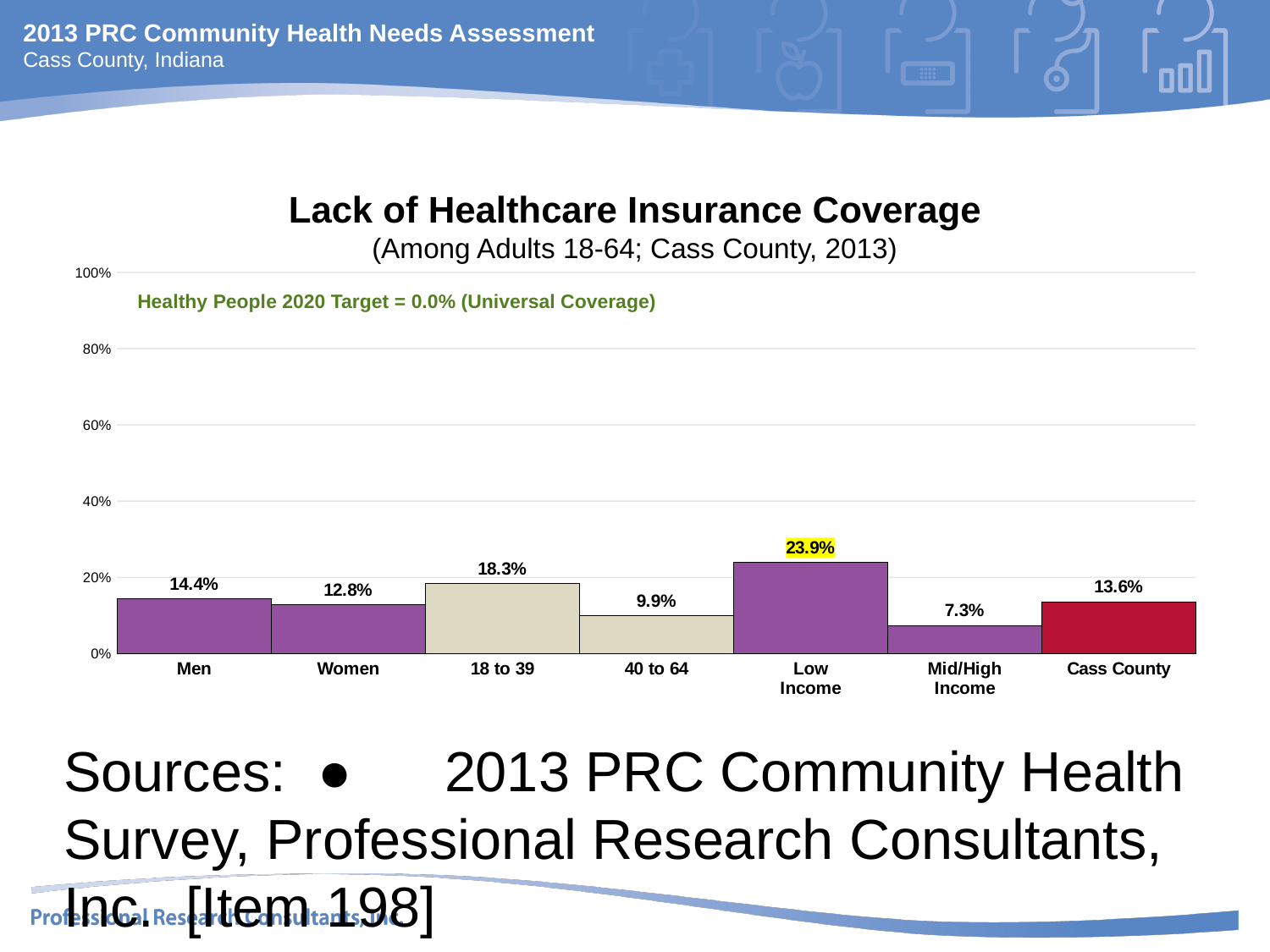

# Lack of Healthcare Insurance Coverage (Among Adults 18-64; Cass County, 2013)

### Chart

| Category | Column2 | Column3 | Column1 |
|---|---|---|---|
| Men | None | None | 14.4 |
| Women | None | None | 12.8 |
| 18 to 39 | None | None | 18.3 |
| 40 to 64 | None | None | 9.9 |
| Low
Income | None | None | 23.9 |
| Mid/High
Income | None | None | 7.3 |
| Cass County | None | None | 13.6 |
Healthy People 2020 Target = 0.0% (Universal Coverage)
Sources:	●	2013 PRC Community Health Survey, Professional Research Consultants, Inc.  [Item 198]
	●	US Department of Health and Human Services.  Healthy People 2020.  December 2010.  http://www.healthypeople.gov  [Objective AHS-1]
Notes:	●	Asked of all respondents under the age of 65.
	●	Income categories reflect respondent's household income as a ratio to the federal poverty level (FPL) for their household size.  “Low Income” includes households
	 	with incomes up to 200% of the federal poverty level; “Mid/High Income” includes households with incomes at 200% or more of the federal poverty level.